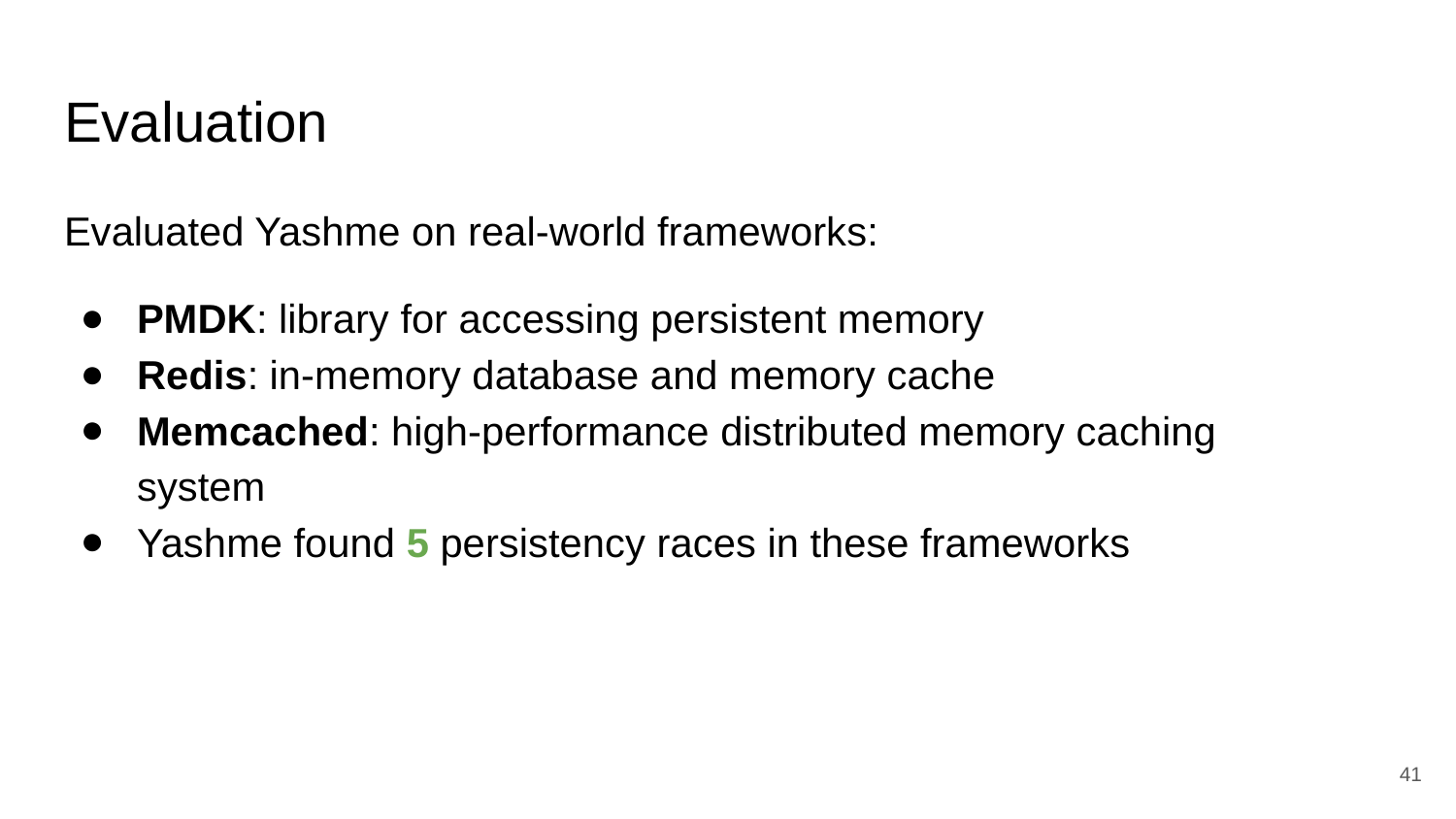

# Evaluation
Evaluated Yashme on real-world frameworks:
PMDK: library for accessing persistent memory
Redis: in-memory database and memory cache
Memcached: high-performance distributed memory caching system
Yashme found 5 persistency races in these frameworks
41